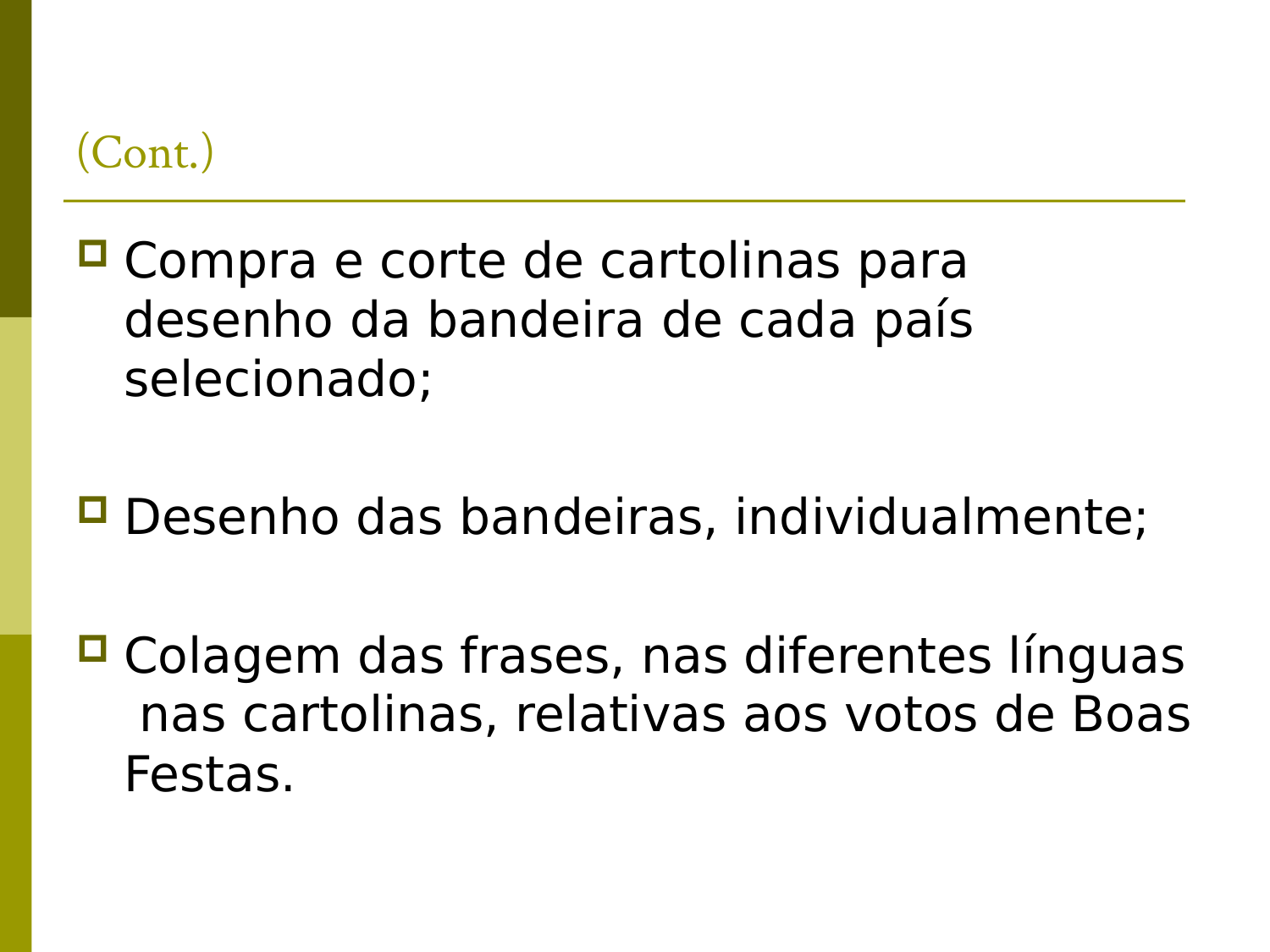

(Cont.)
Compra e corte de cartolinas para desenho da bandeira de cada país selecionado;

Desenho das bandeiras, individualmente;

Colagem das frases, nas diferentes línguas  nas cartolinas, relativas aos votos de Boas Festas.